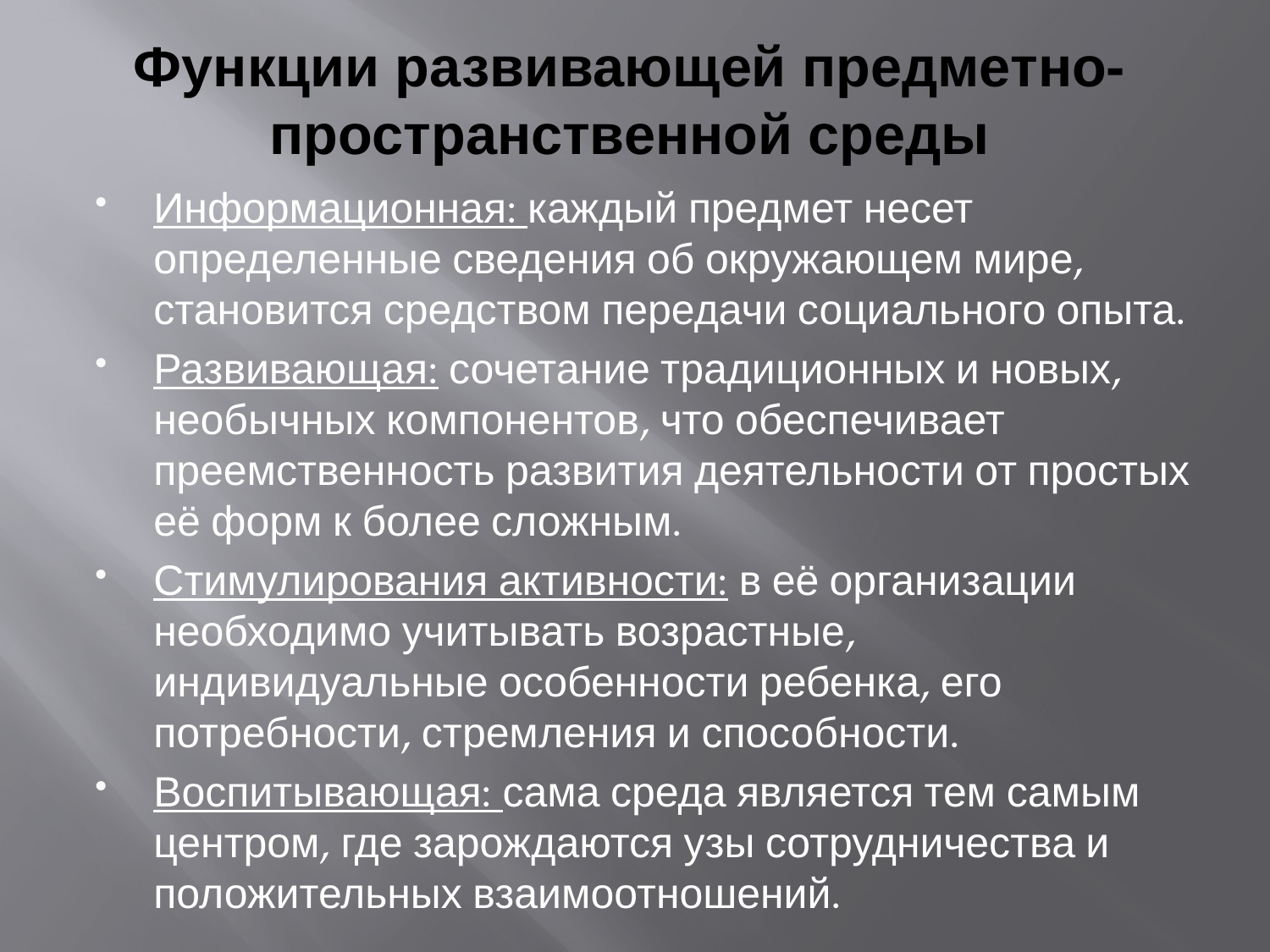

# Функции развивающей предметно-пространственной среды
Информационная: каждый предмет несет определенные сведения об окружающем мире, становится средством передачи социального опыта.
Развивающая: сочетание традиционных и новых, необычных компонентов, что обеспечивает преемственность развития деятельности от простых её форм к более сложным.
Стимулирования активности: в её организации необходимо учитывать возрастные, индивидуальные особенности ребенка, его потребности, стремления и способности.
Воспитывающая: сама среда является тем самым центром, где зарождаются узы сотрудничества и положительных взаимоотношений.